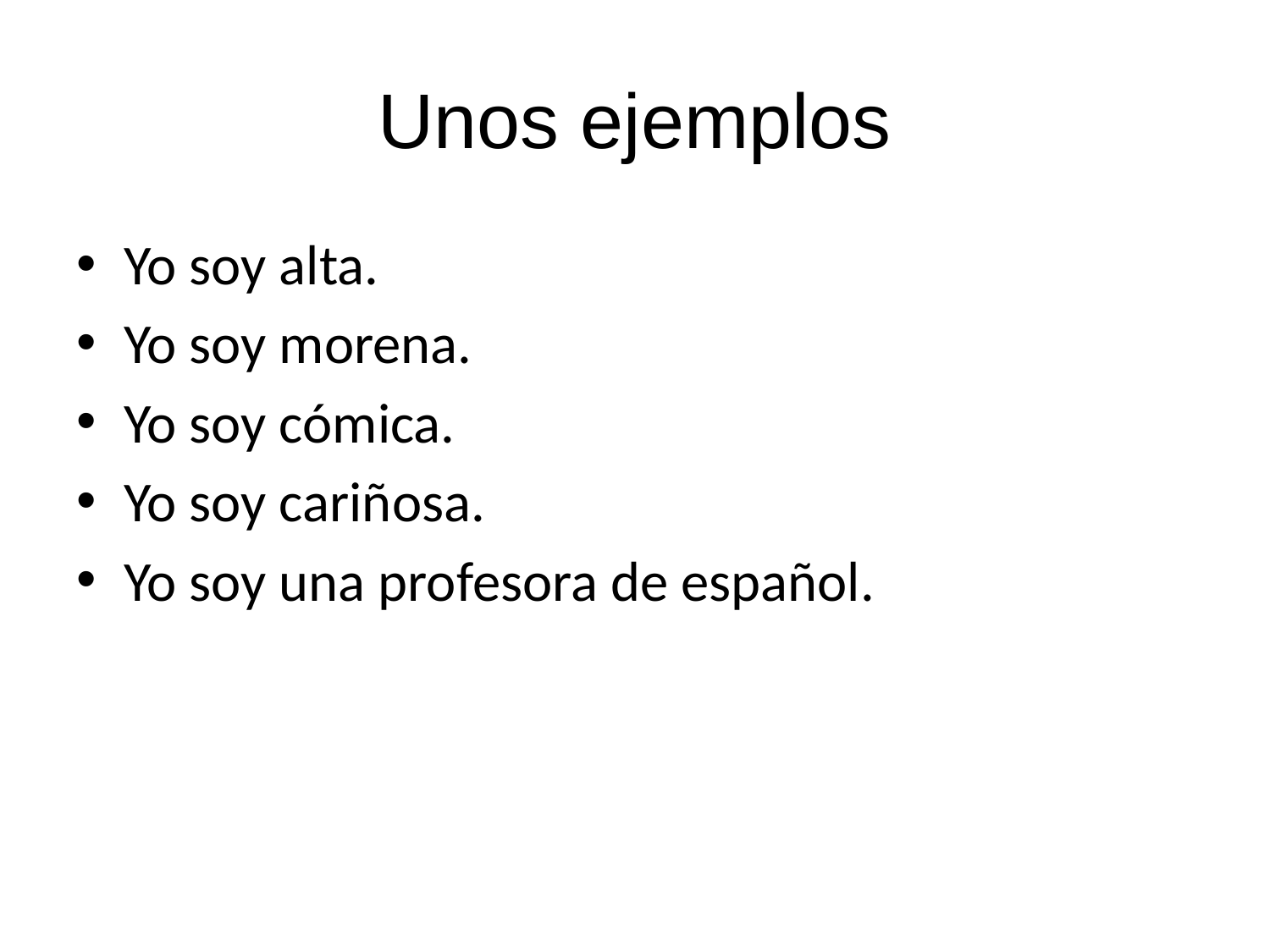

# Unos ejemplos
Yo soy alta.
Yo soy morena.
Yo soy cómica.
Yo soy cariñosa.
Yo soy una profesora de español.